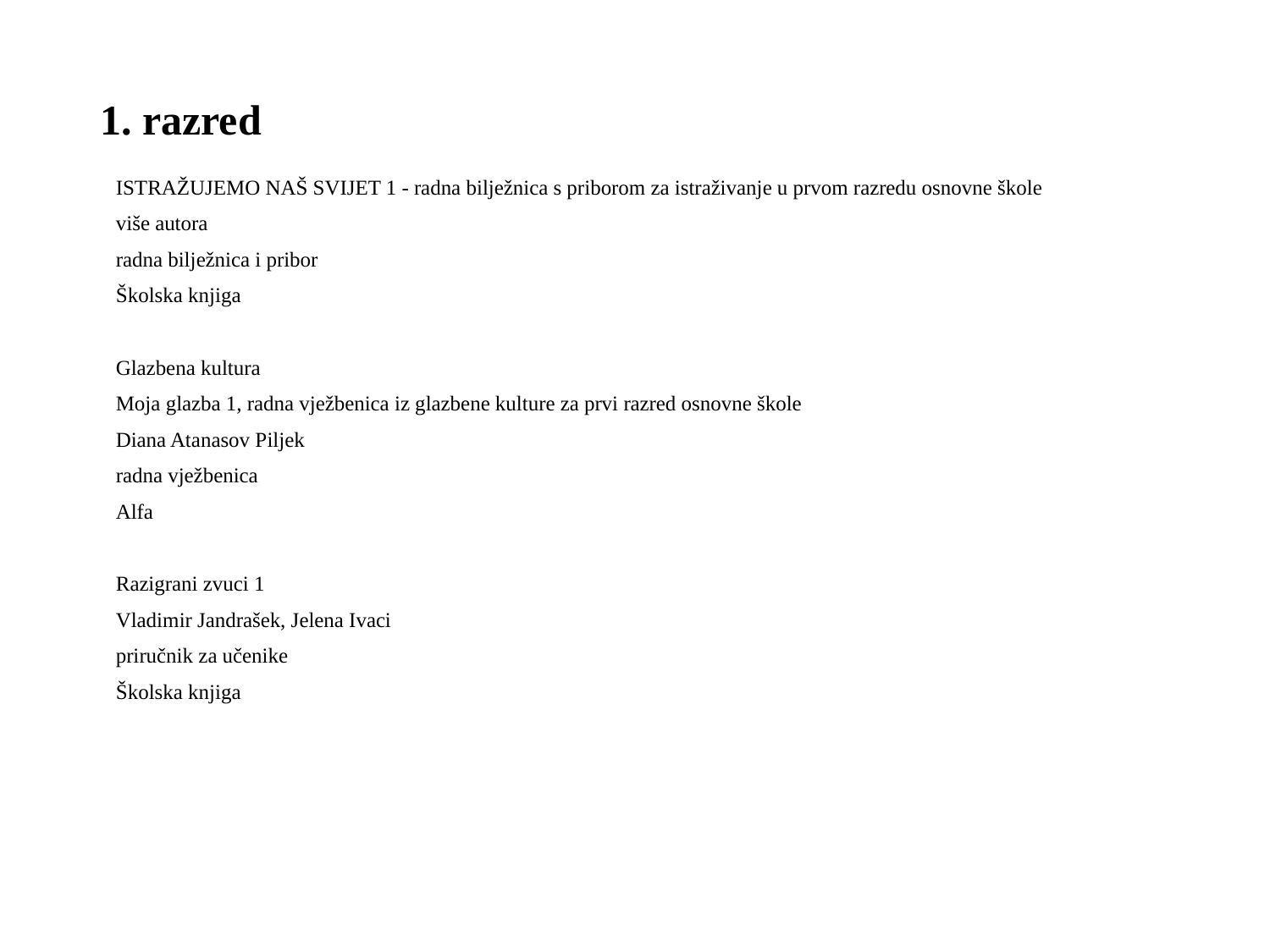

# 1. razred
ISTRAŽUJEMO NAŠ SVIJET 1 - radna bilježnica s priborom za istraživanje u prvom razredu osnovne škole
više autora
radna bilježnica i pribor
Školska knjiga

Glazbena kultura
Moja glazba 1, radna vježbenica iz glazbene kulture za prvi razred osnovne škole
Diana Atanasov Piljek
radna vježbenica
Alfa

Razigrani zvuci 1
Vladimir Jandrašek, Jelena Ivaci
priručnik za učenike
Školska knjiga